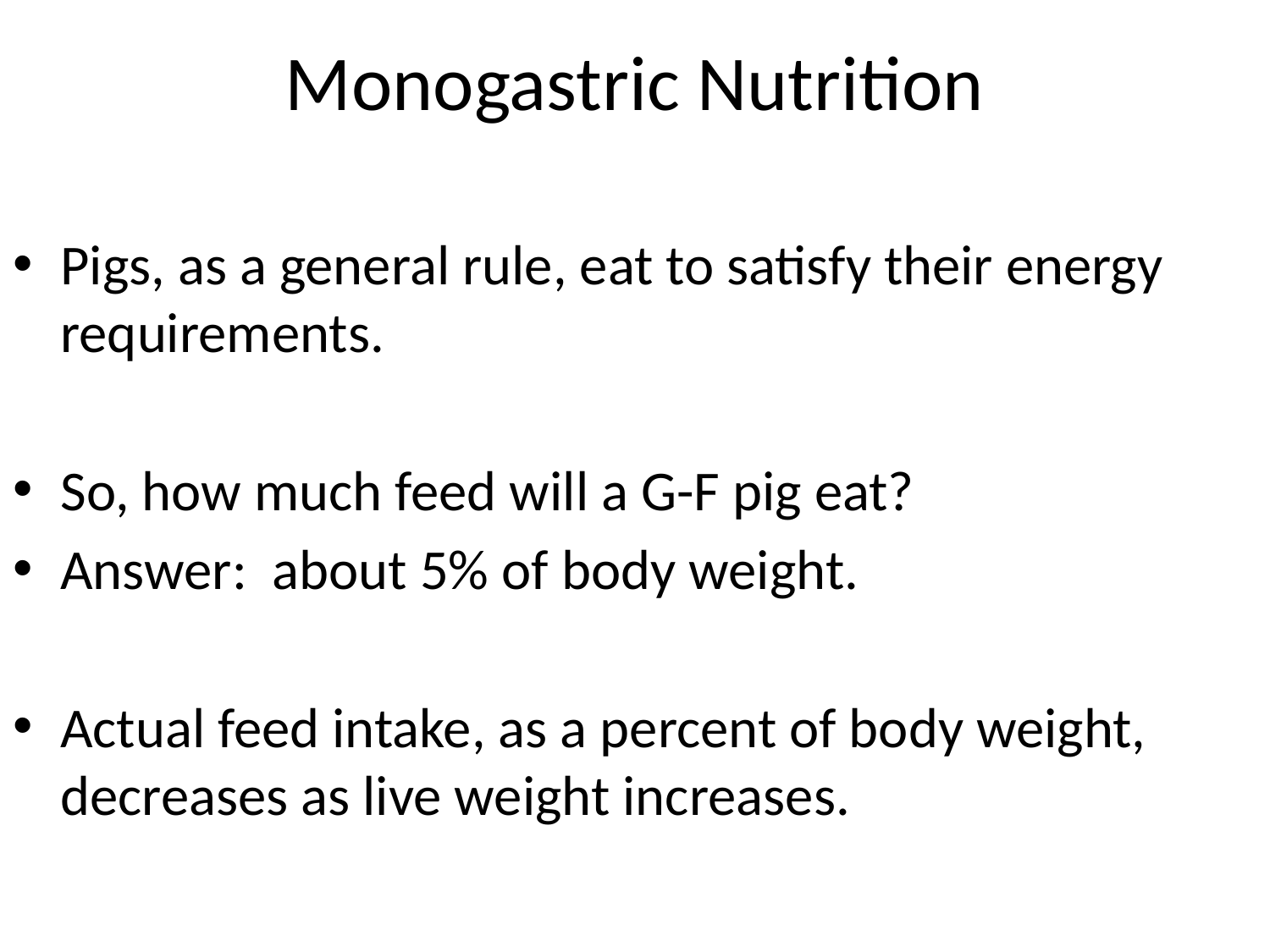

# Monogastric Nutrition
Pigs, as a general rule, eat to satisfy their energy requirements.

So, how much feed will a G-F pig eat?
Answer:  about 5% of body weight.

Actual feed intake, as a percent of body weight, decreases as live weight increases.